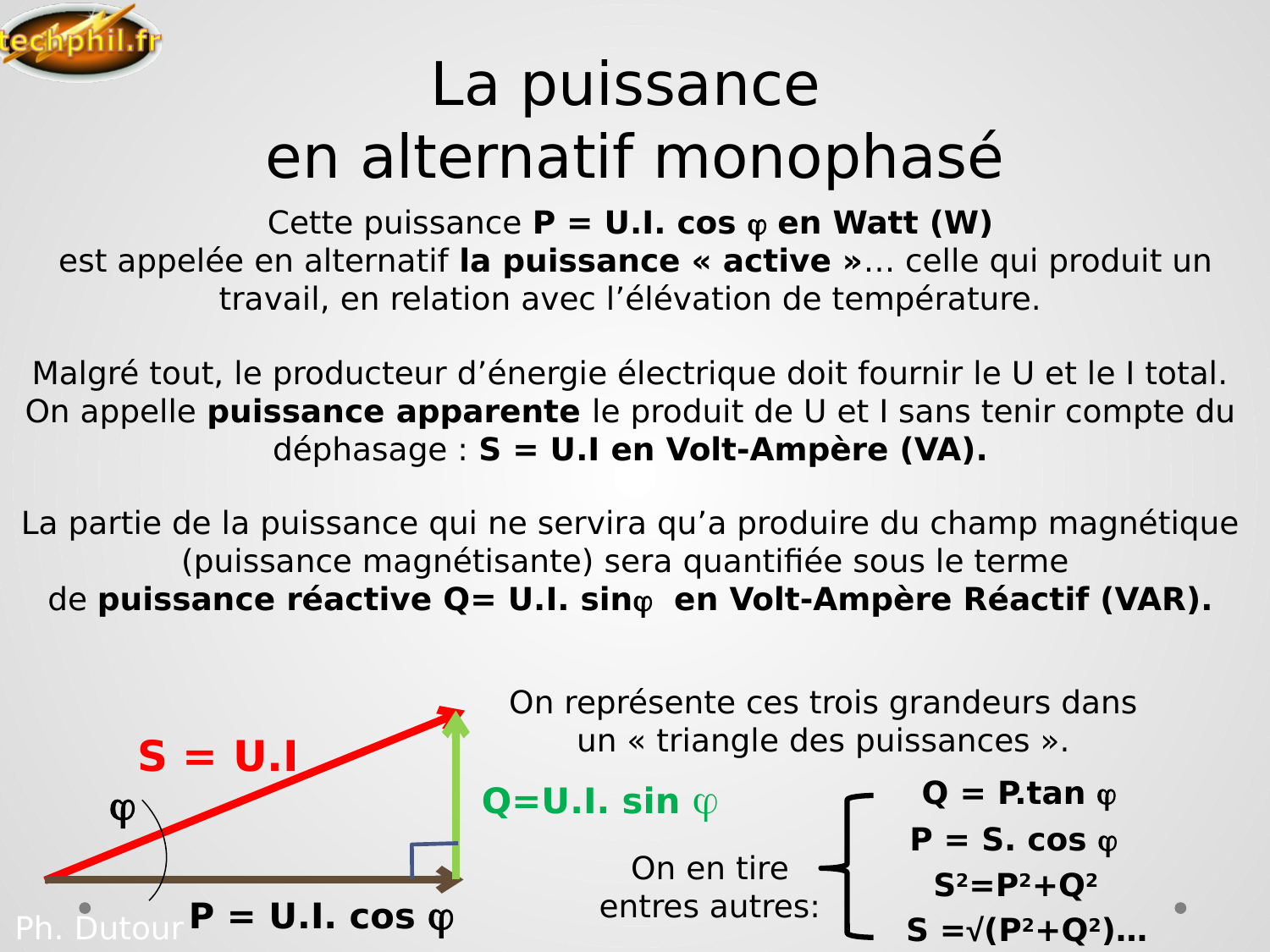

# La puissance en alternatif monophasé
Cette puissance P = U.I. cos ϕ en Watt (W)
 est appelée en alternatif la puissance « active »… celle qui produit un travail, en relation avec l’élévation de température.

Malgré tout, le producteur d’énergie électrique doit fournir le U et le I total.
On appelle puissance apparente le produit de U et I sans tenir compte du déphasage : S = U.I en Volt-Ampère (VA).

La partie de la puissance qui ne servira qu’a produire du champ magnétique (puissance magnétisante) sera quantifiée sous le terme
de puissance réactive Q= U.I. sinϕ  en Volt-Ampère Réactif (VAR).

On représente ces trois grandeurs dans un « triangle des puissances ».
S = U.I
Q=U.I. sin ϕ

Q = P.tan ϕ
 ϕ

P = S. cos ϕ
On en tire entres autres:

S2=P2+Q2
 S =√(P2+Q2)…
P = U.I. cos ϕ